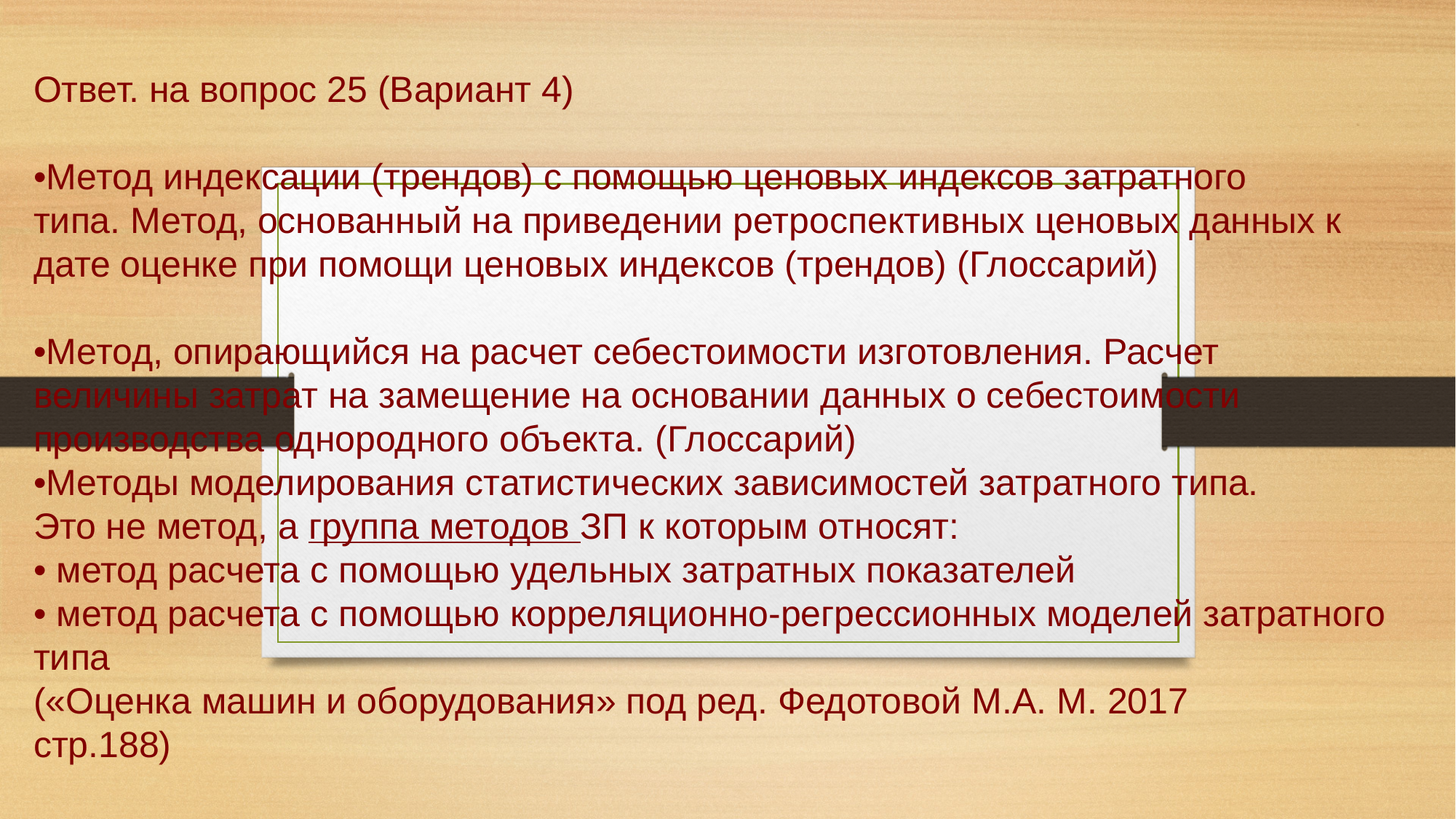

# Ответ. на вопрос 25 (Вариант 4) •Метод индексации (трендов) с помощью ценовых индексов затратного типа. Метод, основанный на приведении ретроспективных ценовых данных к дате оценке при помощи ценовых индексов (трендов) (Глоссарий) •Метод, опирающийся на расчет себестоимости изготовления. Расчет величины затрат на замещение на основании данных о себестоимости производства однородного объекта. (Глоссарий) •Методы моделирования статистических зависимостей затратного типа. Это не метод, а группа методов ЗП к которым относят: • метод расчета с помощью удельных затратных показателей • метод расчета с помощью корреляционно-регрессионных моделей затратного типа («Оценка машин и оборудования» под ред. Федотовой М.А. М. 2017 стр.188)